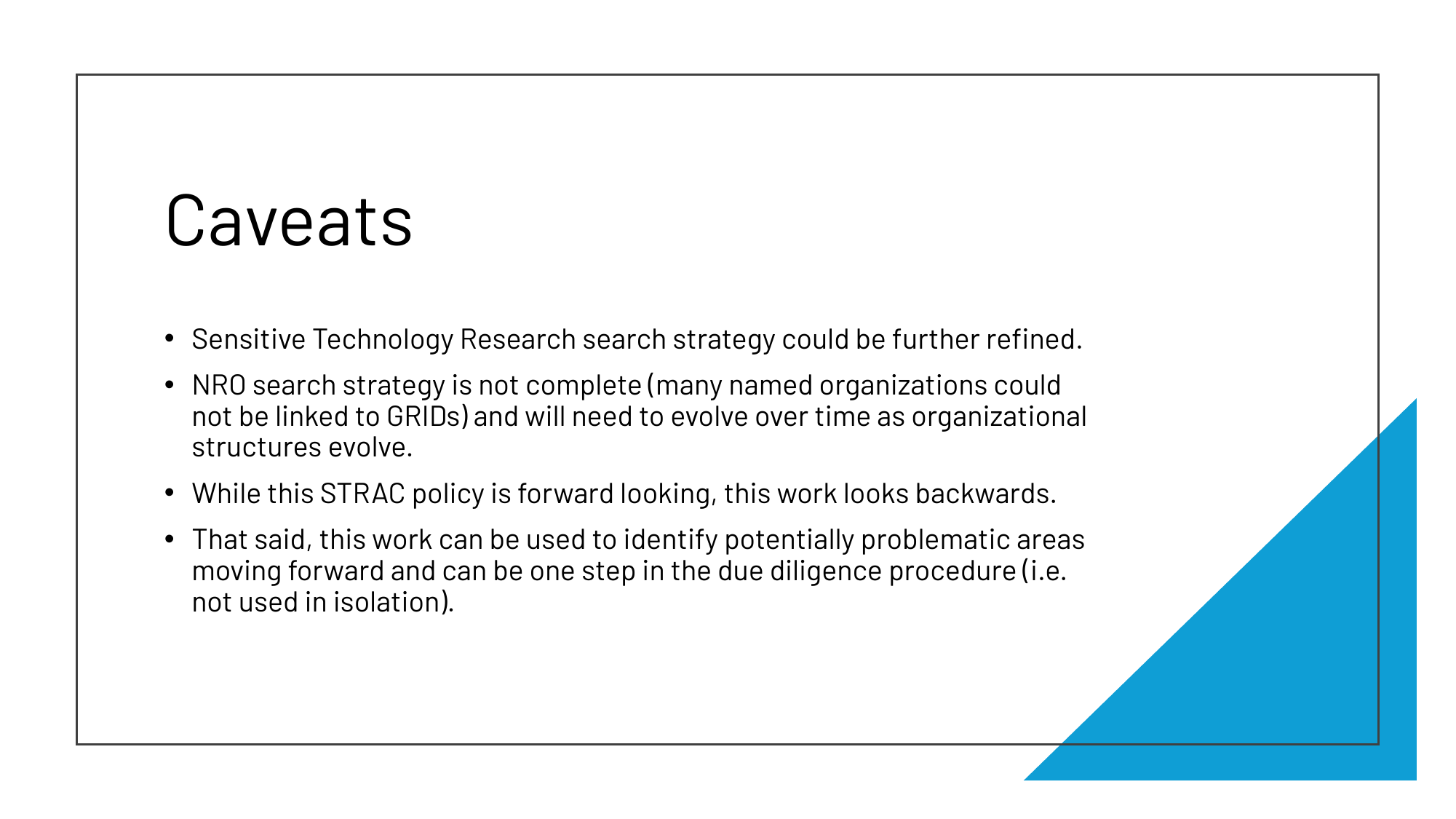

# Caveats
Sensitive Technology Research search strategy could be further refined.
NRO search strategy is not complete (many named organizations could not be linked to GRIDs) and will need to evolve over time as organizational structures evolve.
While this STRAC policy is forward looking, this work looks backwards.
That said, this work can be used to identify potentially problematic areas moving forward and can be one step in the due diligence procedure (i.e. not used in isolation).